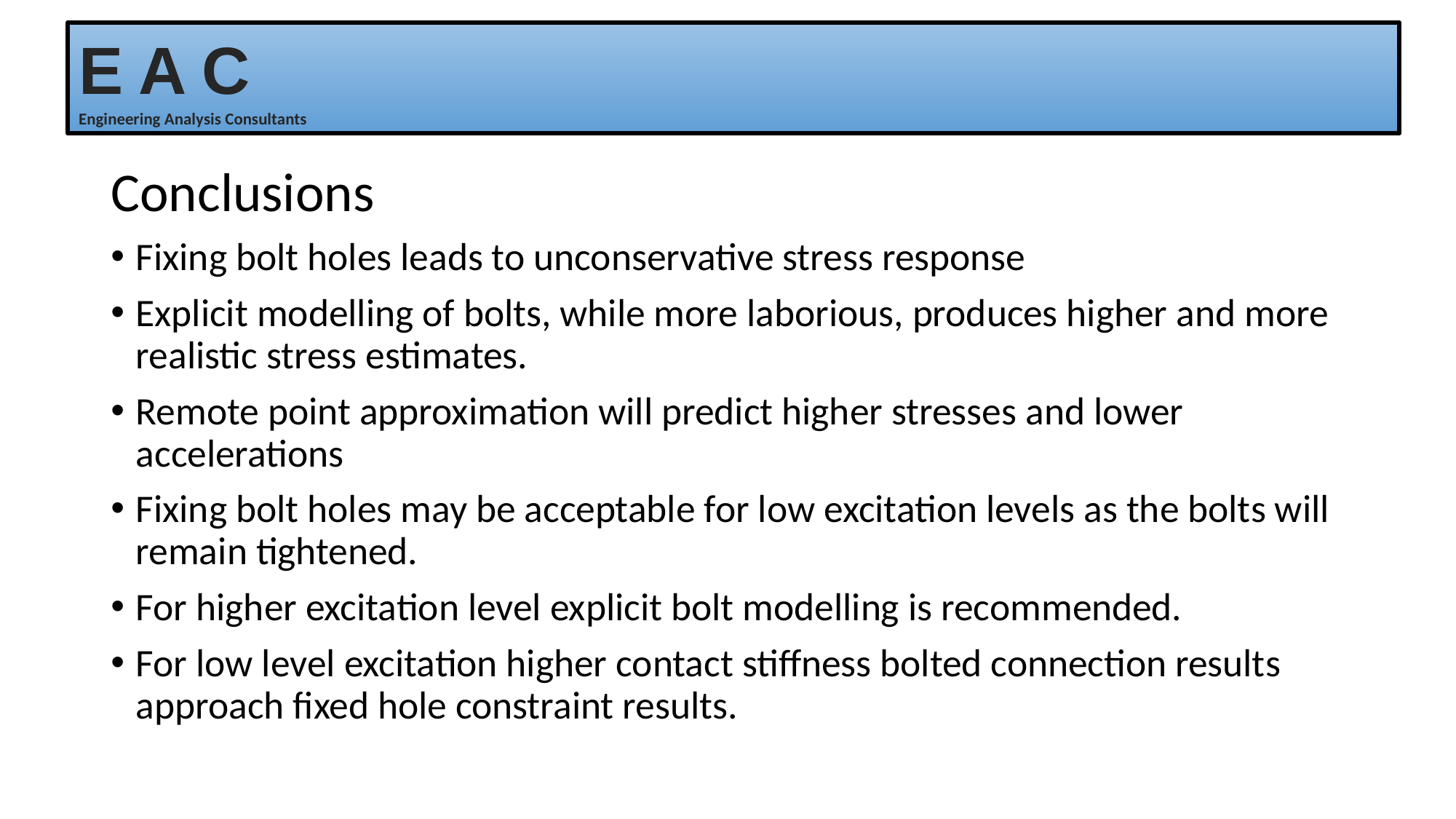

# Conclusions
Fixing bolt holes leads to unconservative stress response
Explicit modelling of bolts, while more laborious, produces higher and more realistic stress estimates.
Remote point approximation will predict higher stresses and lower accelerations
Fixing bolt holes may be acceptable for low excitation levels as the bolts will remain tightened.
For higher excitation level explicit bolt modelling is recommended.
For low level excitation higher contact stiffness bolted connection results approach fixed hole constraint results.